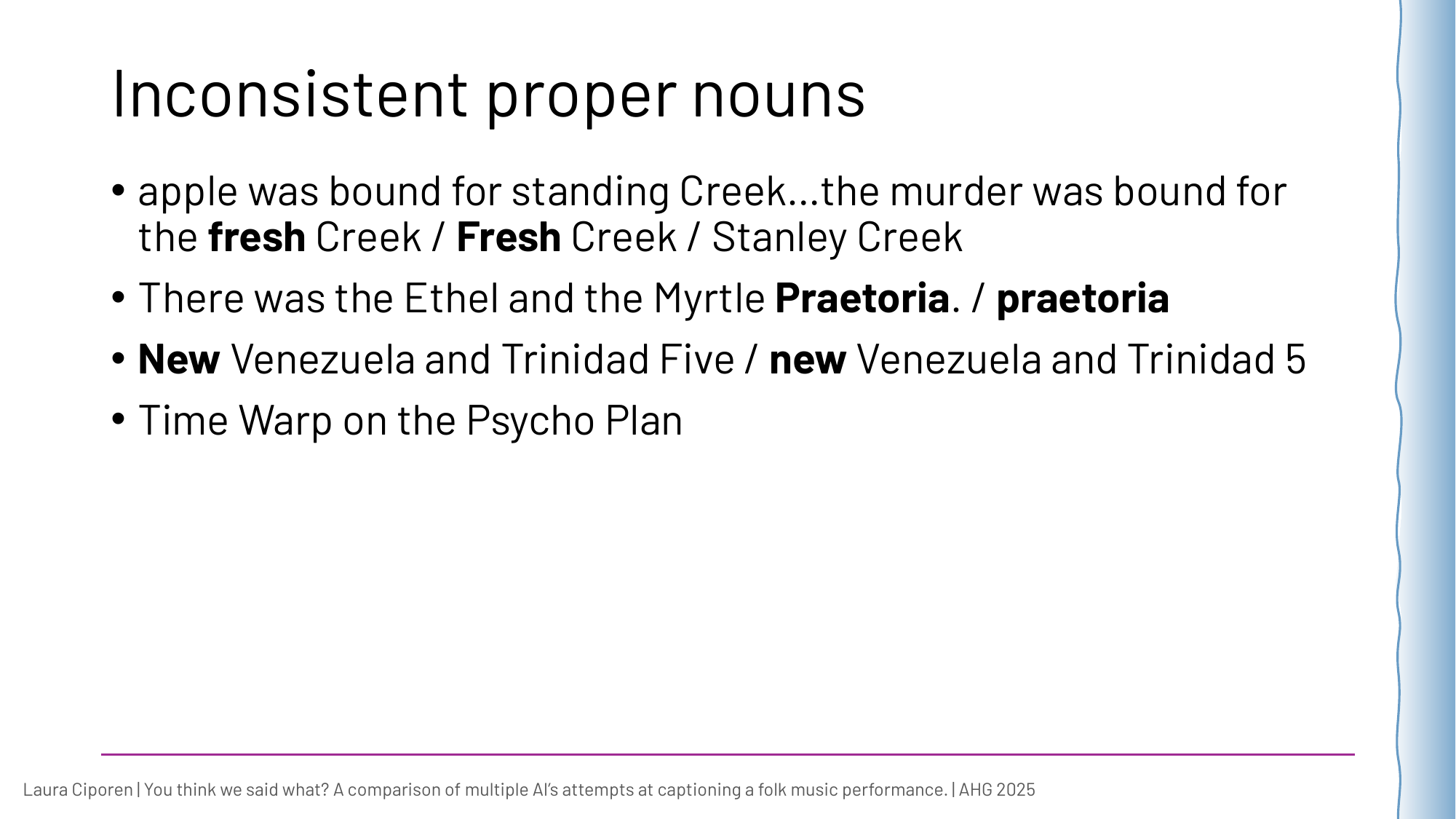

# Inconsistent proper nouns
apple was bound for standing Creek…the murder was bound for the fresh Creek / Fresh Creek / Stanley Creek
There was the Ethel and the Myrtle Praetoria. / praetoria
New Venezuela and Trinidad Five / new Venezuela and Trinidad 5
Time Warp on the Psycho Plan
Laura Ciporen | You think we said what? A comparison of multiple AI’s attempts at captioning a folk music performance. | AHG 2025